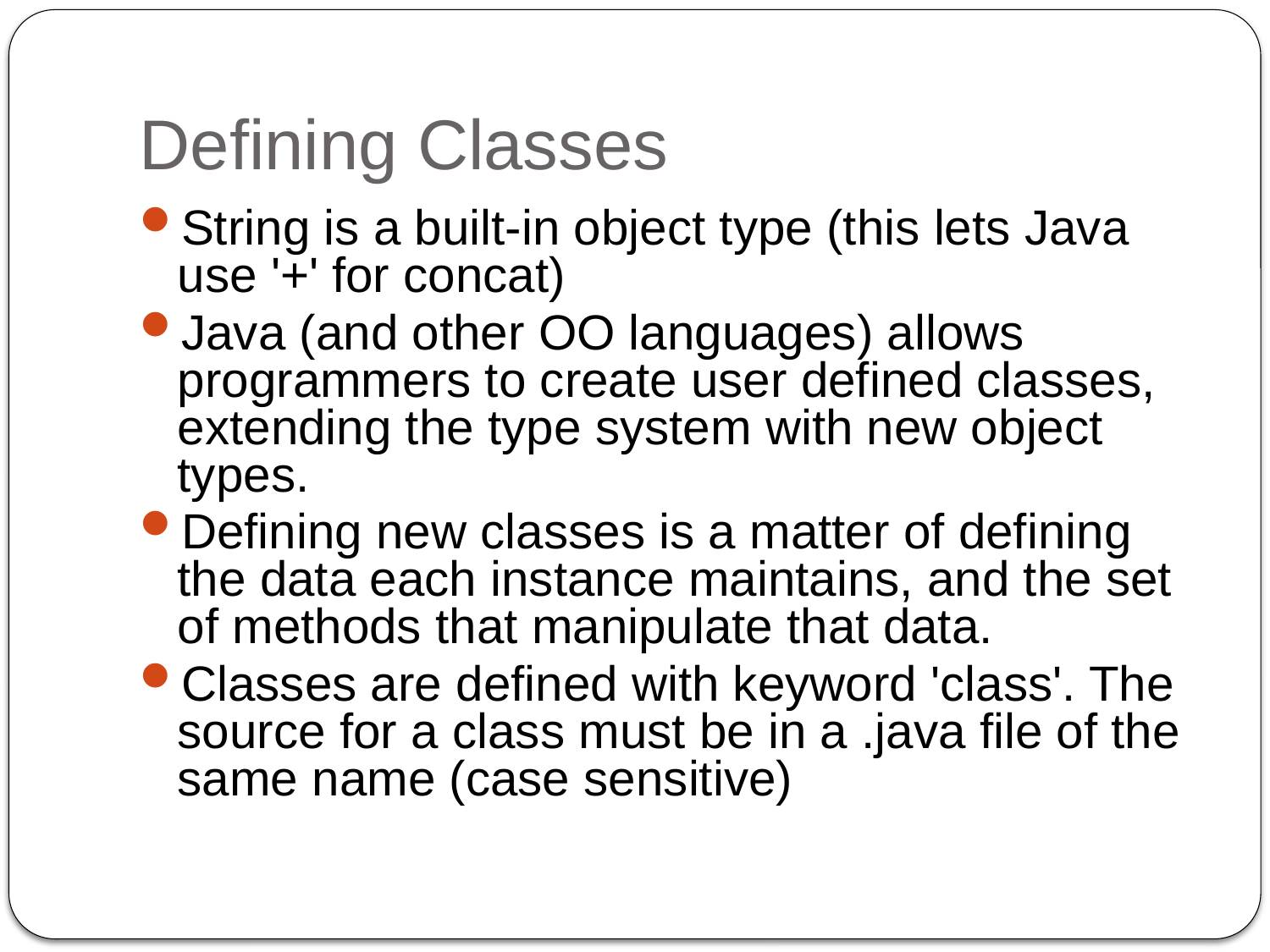

# Defining Classes
String is a built-in object type (this lets Java use '+' for concat)
Java (and other OO languages) allows programmers to create user defined classes, extending the type system with new object types.
Defining new classes is a matter of defining the data each instance maintains, and the set of methods that manipulate that data.
Classes are defined with keyword 'class'. The source for a class must be in a .java file of the same name (case sensitive)